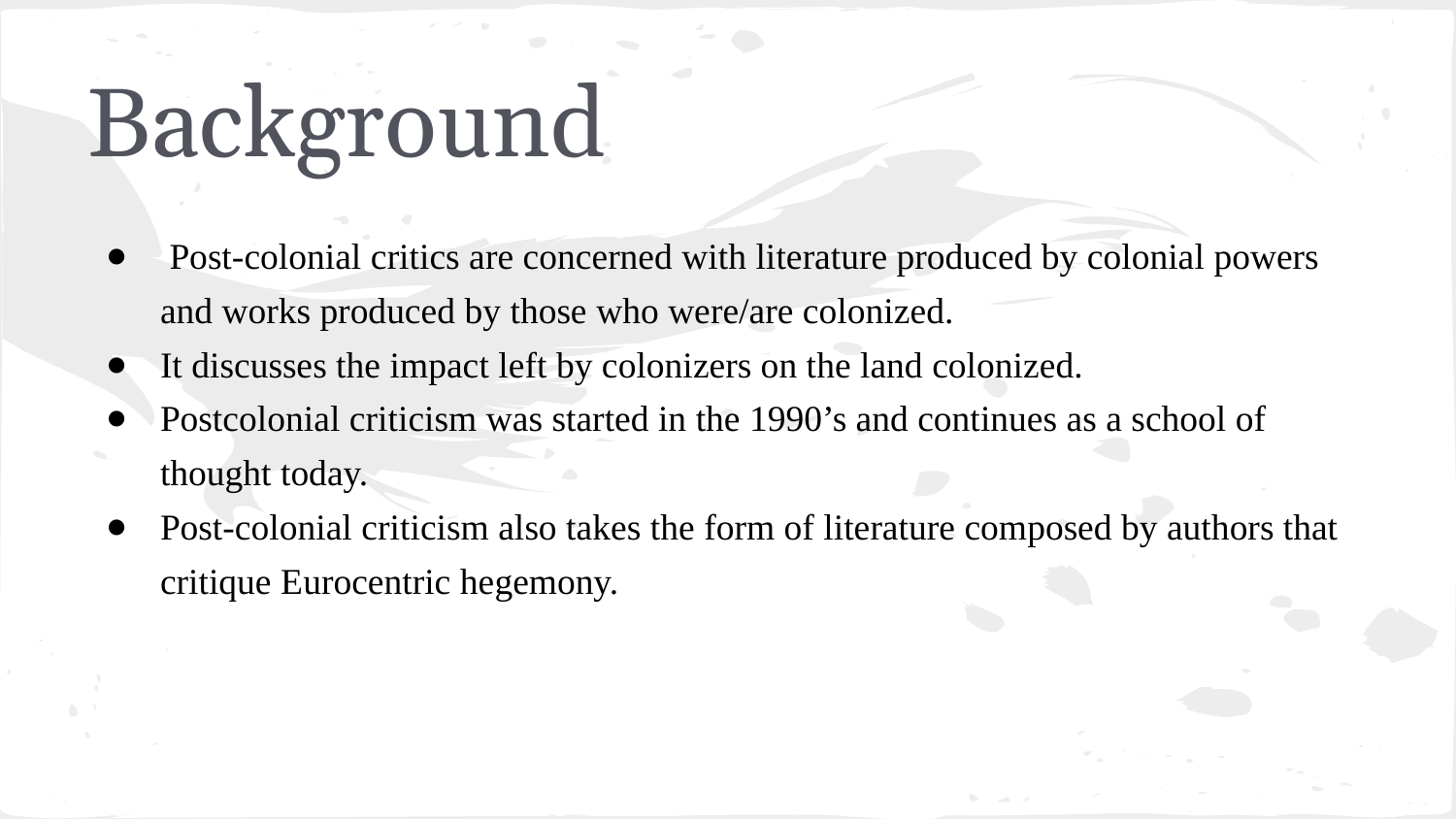

# Background
 Post-colonial critics are concerned with literature produced by colonial powers and works produced by those who were/are colonized.
It discusses the impact left by colonizers on the land colonized.
Postcolonial criticism was started in the 1990’s and continues as a school of thought today.
Post-colonial criticism also takes the form of literature composed by authors that critique Eurocentric hegemony.